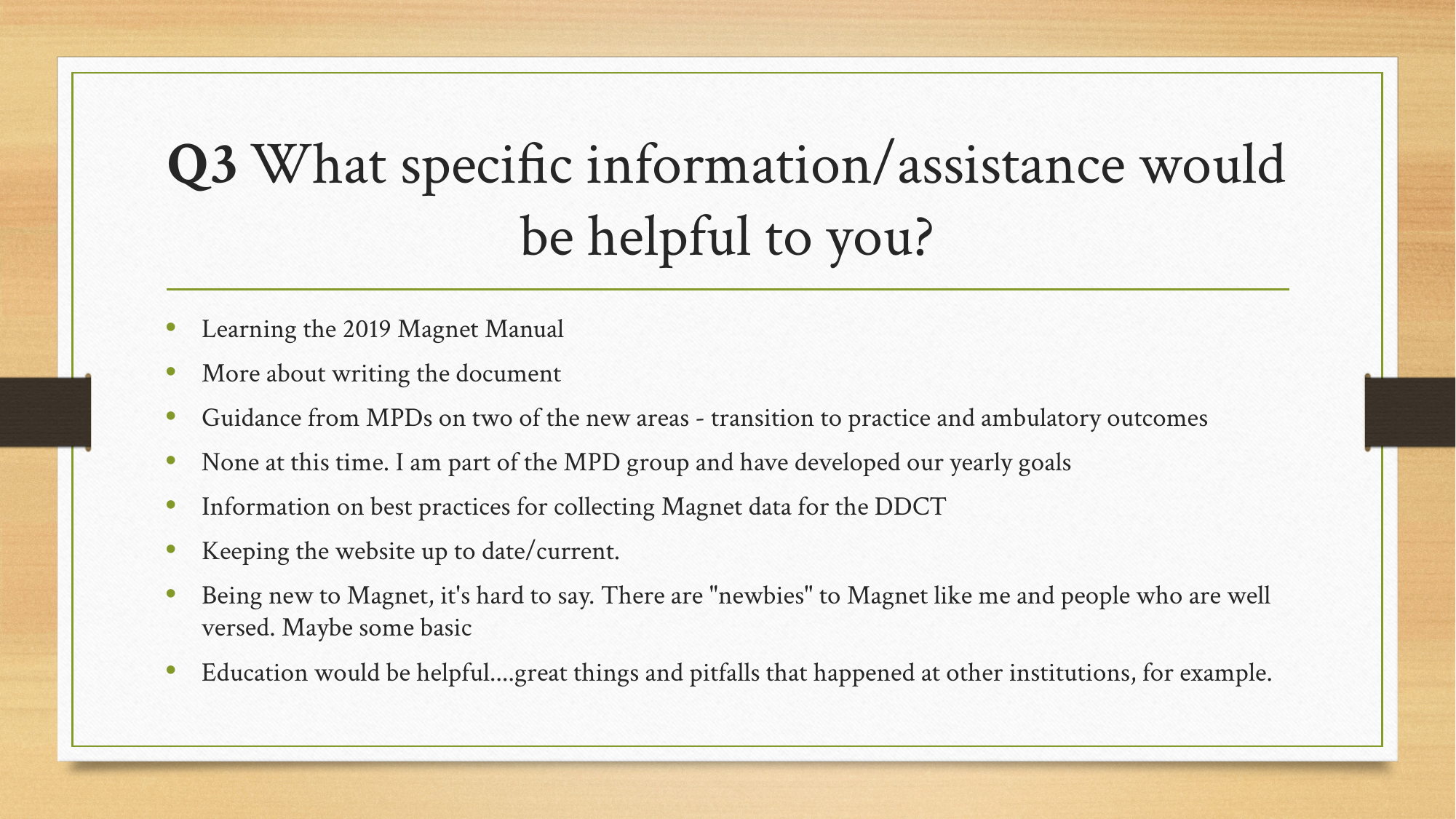

# Q3 What specific information/assistance would be helpful to you?
Learning the 2019 Magnet Manual
More about writing the document
Guidance from MPDs on two of the new areas - transition to practice and ambulatory outcomes
None at this time. I am part of the MPD group and have developed our yearly goals
Information on best practices for collecting Magnet data for the DDCT
Keeping the website up to date/current.
Being new to Magnet, it's hard to say. There are "newbies" to Magnet like me and people who are well versed. Maybe some basic
Education would be helpful....great things and pitfalls that happened at other institutions, for example.